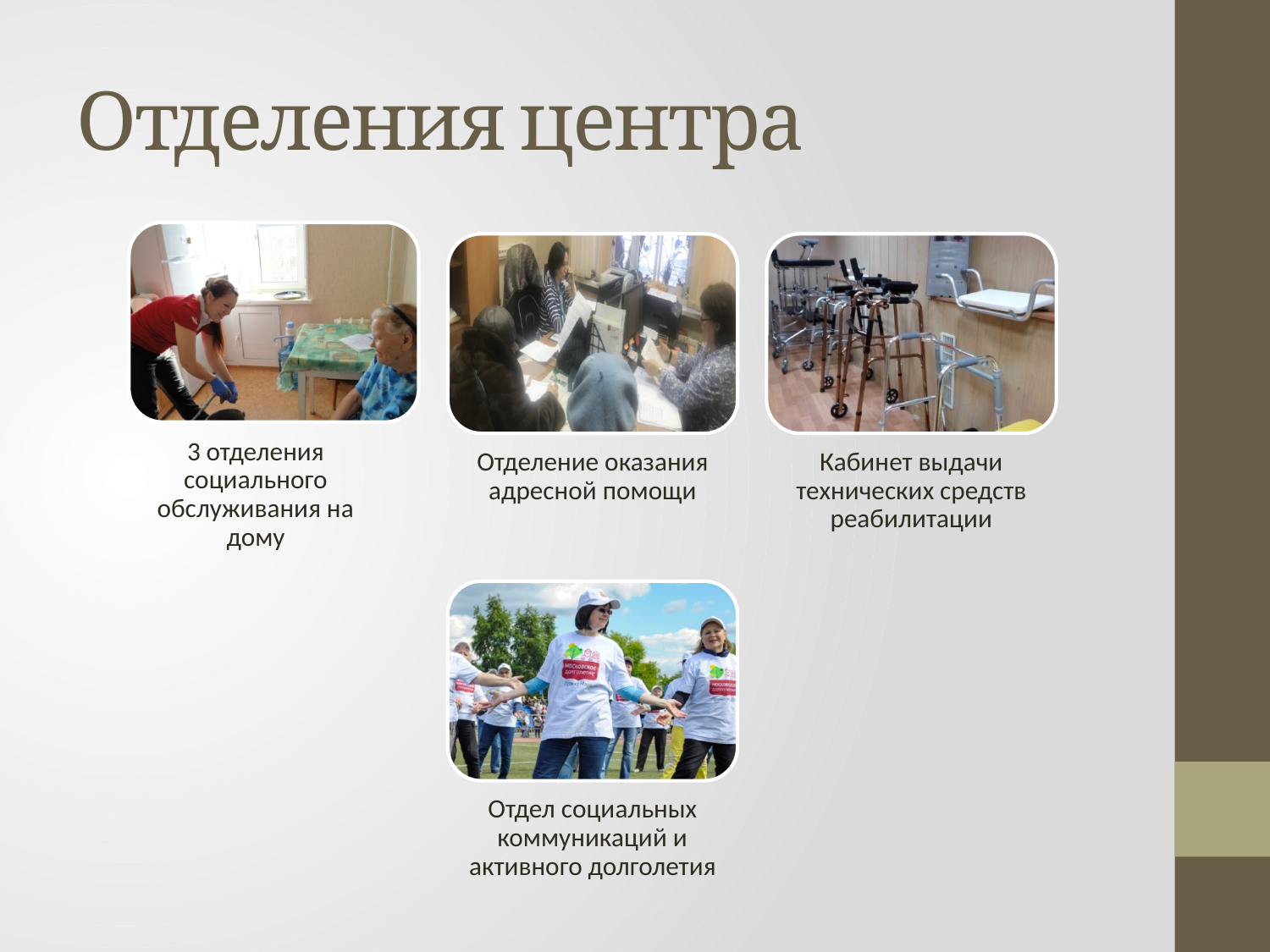

# Отделения центра
3 отделения социального обслуживания на дому
Отделение оказания адресной помощи
Кабинет выдачи технических средств реабилитации
Отдел социальных коммуникаций и активного долголетия